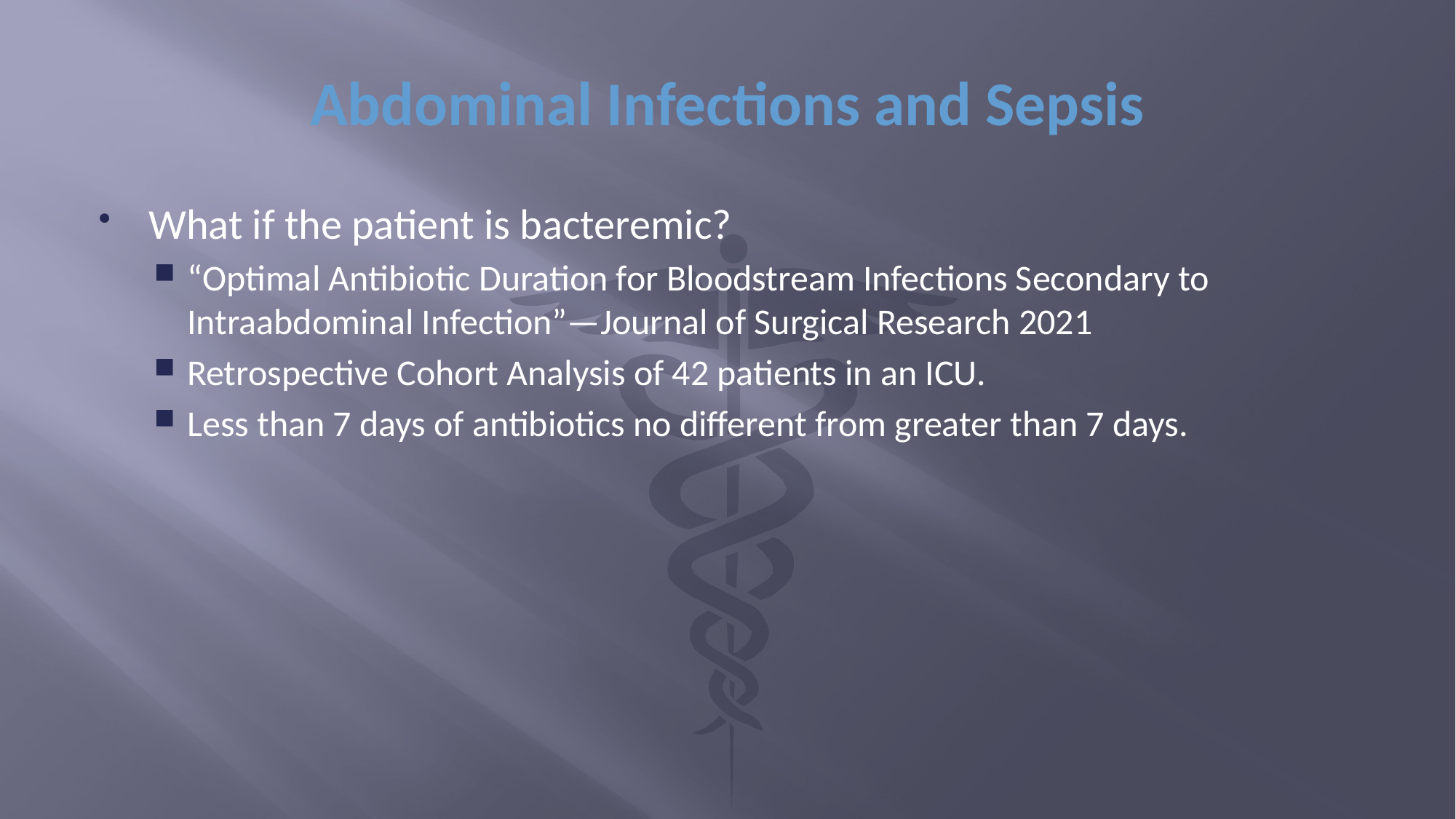

# Abdominal Infections and Sepsis
What if the patient is bacteremic?
“Optimal Antibiotic Duration for Bloodstream Infections Secondary to Intraabdominal Infection”—Journal of Surgical Research 2021
Retrospective Cohort Analysis of 42 patients in an ICU.
Less than 7 days of antibiotics no different from greater than 7 days.